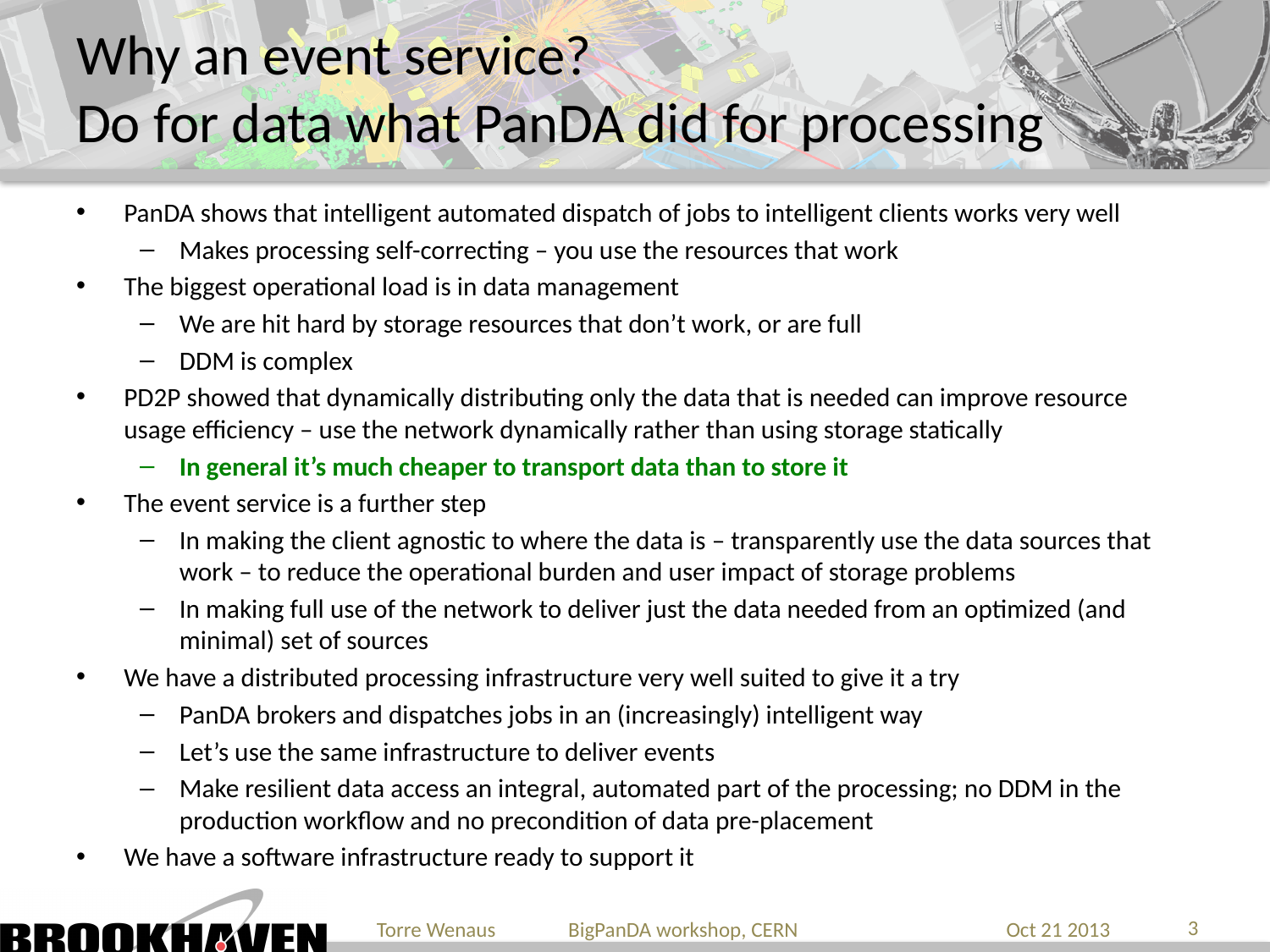

# Why an event service? Do for data what PanDA did for processing
PanDA shows that intelligent automated dispatch of jobs to intelligent clients works very well
Makes processing self-correcting – you use the resources that work
The biggest operational load is in data management
We are hit hard by storage resources that don’t work, or are full
DDM is complex
PD2P showed that dynamically distributing only the data that is needed can improve resource usage efficiency – use the network dynamically rather than using storage statically
In general it’s much cheaper to transport data than to store it
The event service is a further step
In making the client agnostic to where the data is – transparently use the data sources that work – to reduce the operational burden and user impact of storage problems
In making full use of the network to deliver just the data needed from an optimized (and minimal) set of sources
We have a distributed processing infrastructure very well suited to give it a try
PanDA brokers and dispatches jobs in an (increasingly) intelligent way
Let’s use the same infrastructure to deliver events
Make resilient data access an integral, automated part of the processing; no DDM in the production workflow and no precondition of data pre-placement
We have a software infrastructure ready to support it
3
Torre Wenaus               BigPanDA workshop, CERN
Oct 21 2013